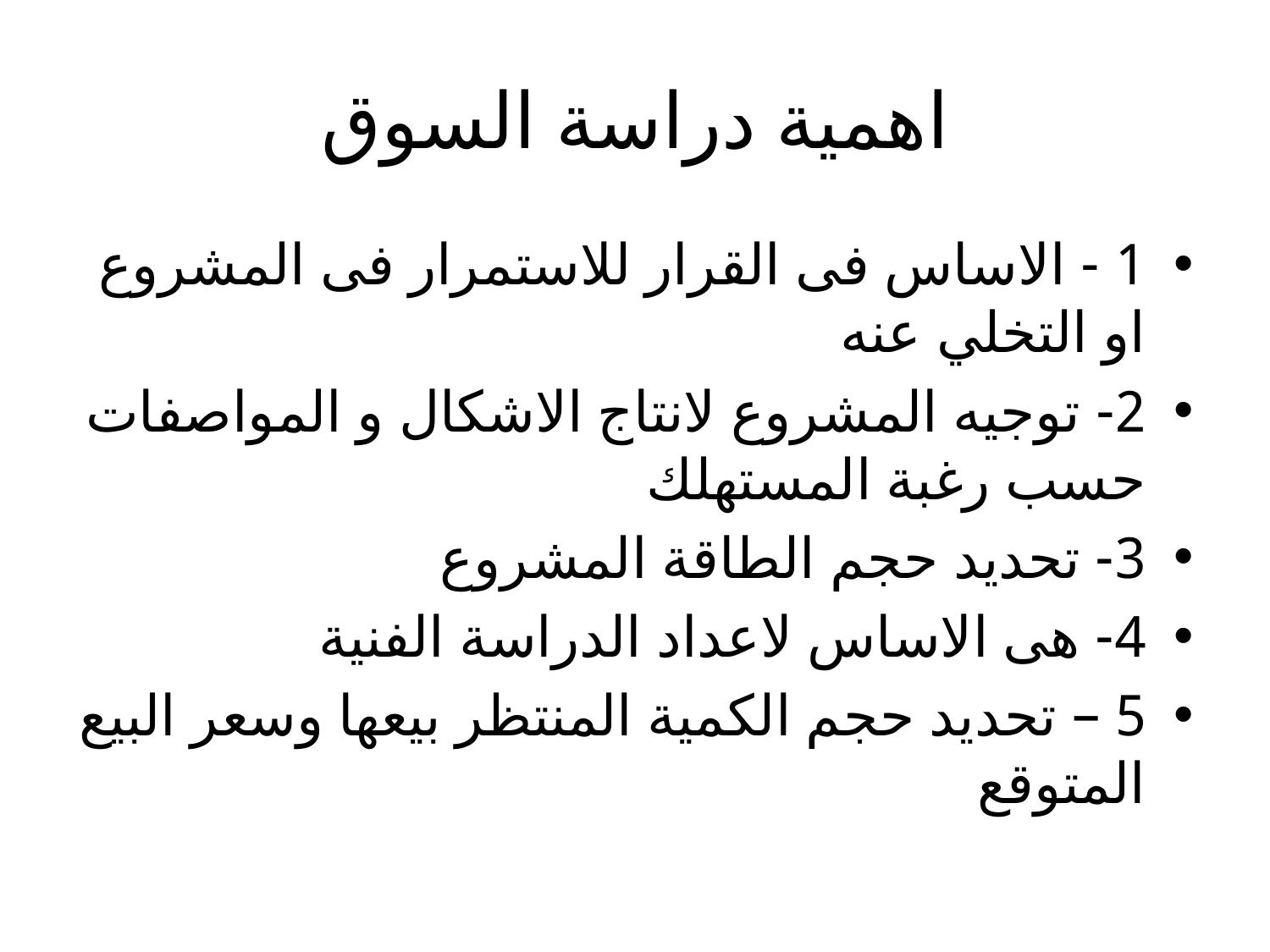

# اهمية دراسة السوق
1 - الاساس فى القرار للاستمرار فى المشروع او التخلي عنه
2- توجيه المشروع لانتاج الاشكال و المواصفات حسب رغبة المستهلك
3- تحديد حجم الطاقة المشروع
4- هى الاساس لاعداد الدراسة الفنية
5 – تحديد حجم الكمية المنتظر بيعها وسعر البيع المتوقع